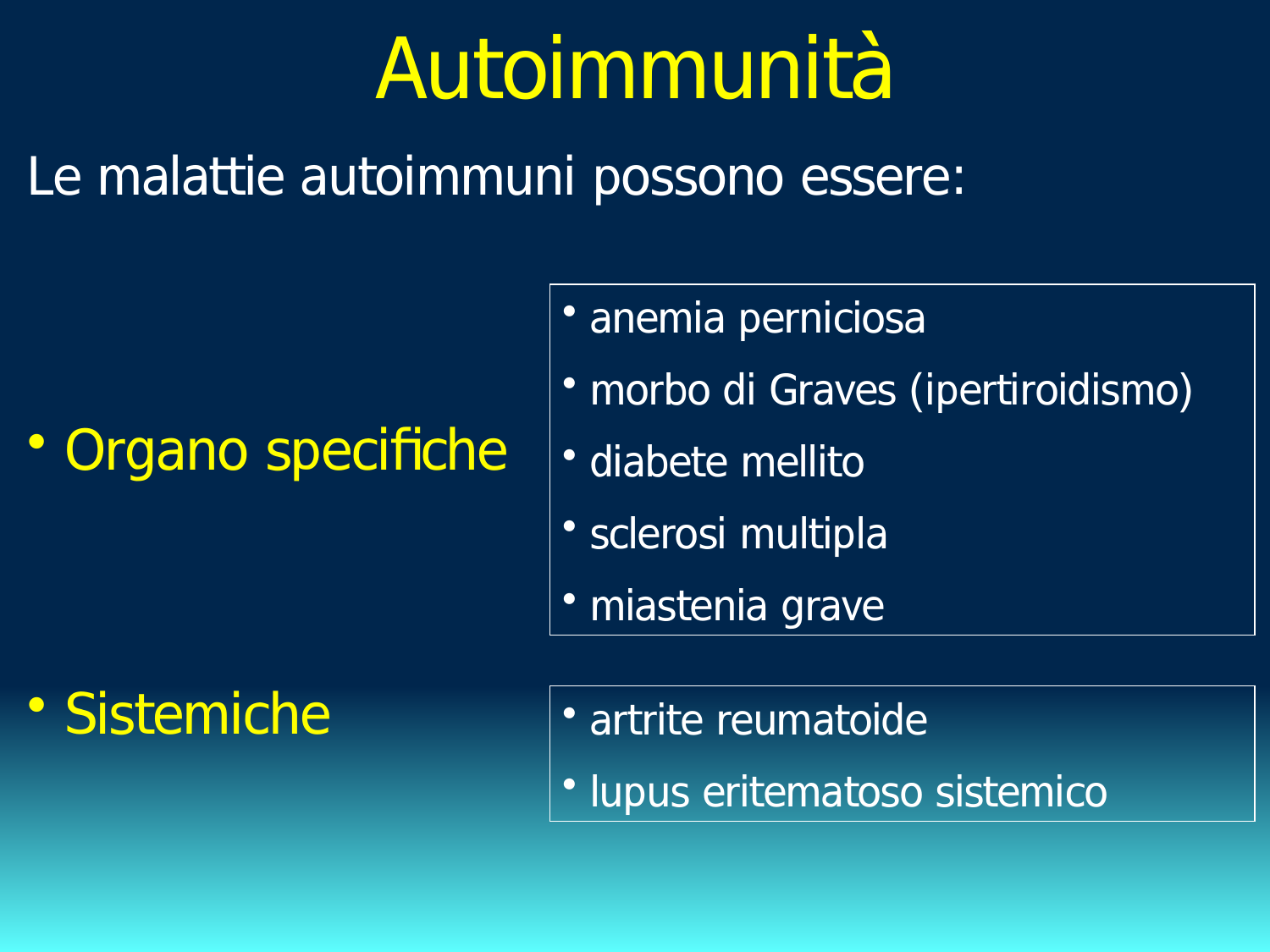

# Autoimmunità
Le malattie autoimmuni possono essere:

Organo specifiche

Sistemiche

 anemia perniciosa
 morbo di Graves (ipertiroidismo)
 diabete mellito
 sclerosi multipla
 miastenia grave
 artrite reumatoide
 lupus eritematoso sistemico